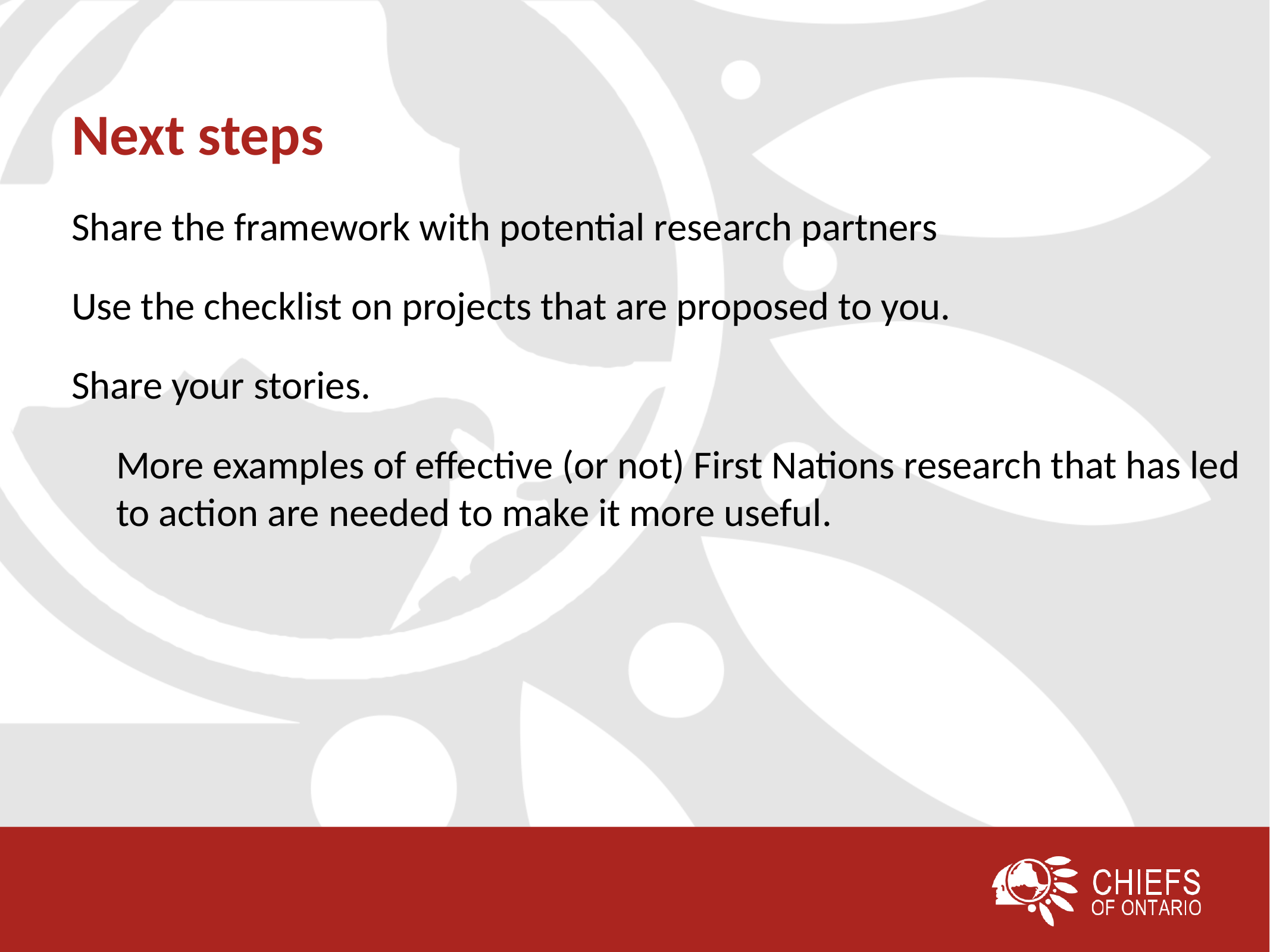

# Next steps
Share the framework with potential research partners
Use the checklist on projects that are proposed to you.
Share your stories.
More examples of effective (or not) First Nations research that has led to action are needed to make it more useful.